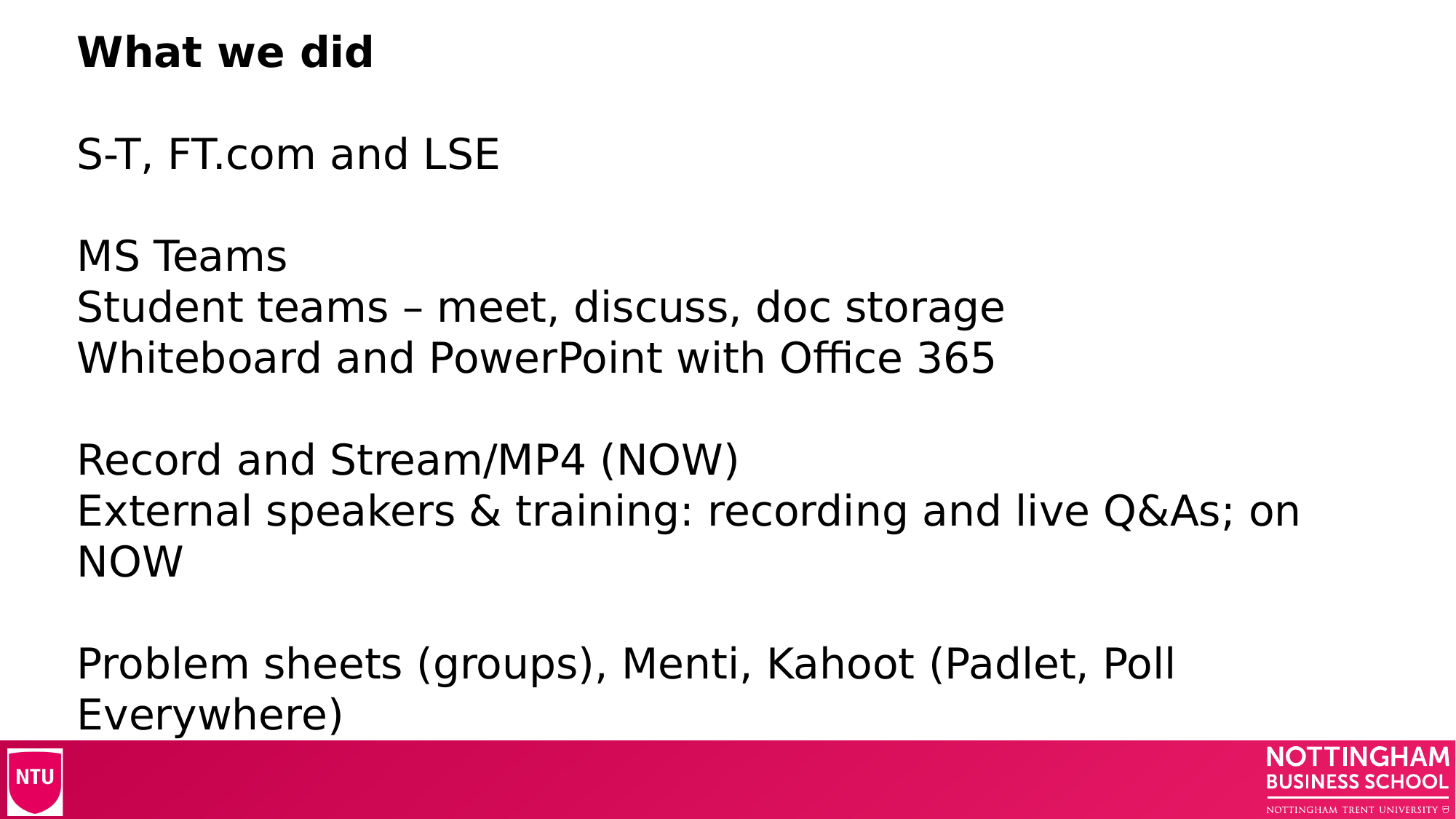

What we did

S-T, FT.com and LSE

MS Teams
Student teams – meet, discuss, doc storage
Whiteboard and PowerPoint with Office 365

Record and Stream/MP4 (NOW)
External speakers & training: recording and live Q&As; on NOW

Problem sheets (groups), Menti, Kahoot (Padlet, Poll Everywhere)